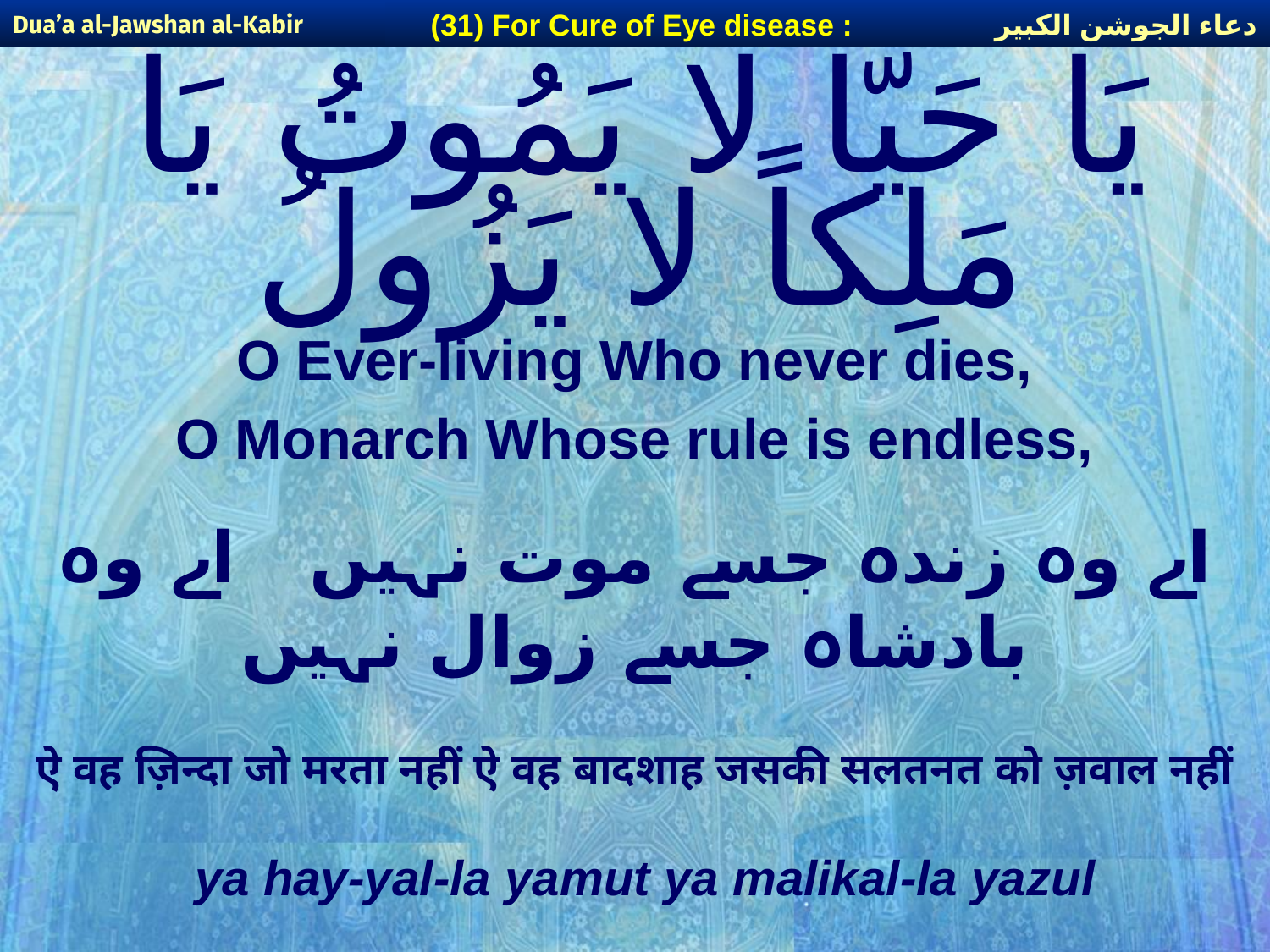

دعاء الجوشن الكبير
(31) For Cure of Eye disease :
Dua’a al-Jawshan al-Kabir
# يَا حَيّاً لا يَمُوتُ يَا مَلِكاً لا يَزُولُ
O Ever-living Who never dies,
O Monarch Whose rule is endless,
اے وہ زندہ جسے موت نہیں   اے وہ بادشاہ جسے زوال نہیں
ऐ वह ज़िन्दा जो मरता नहीं ऐ वह बादशाह जसकी सलतनत को ज़वाल नहीं
ya hay-yal-la yamut ya malikal-la yazul